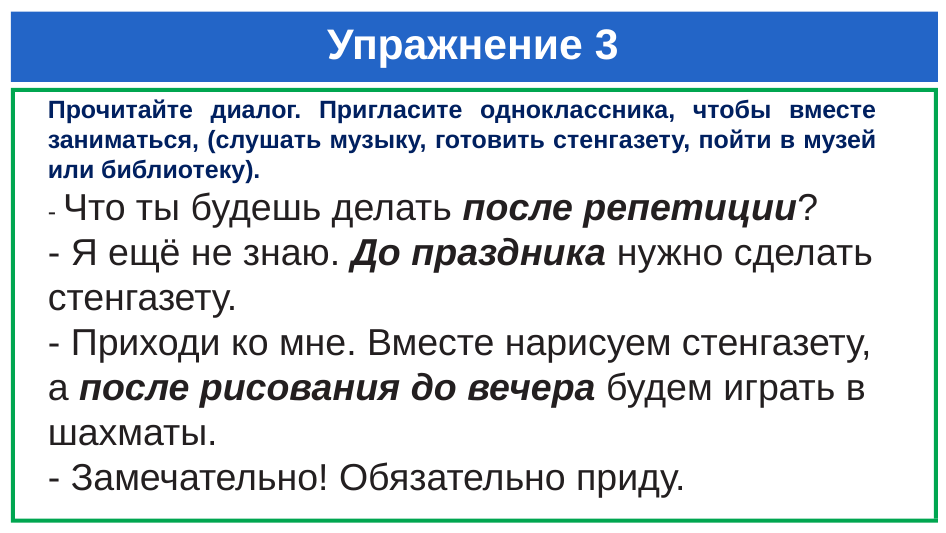

# Упражнение 3

Прочитайте диалог. Пригласите одноклассника, чтобы вместе заниматься, (слушать музыку, готовить стенгазету, пойти в музей или библиотеку).
- Что ты будешь делать после репетиции?
- Я ещё не знаю. До праздника нужно сделать стенгазету.
- Приходи ко мне. Вместе нарисуем стенгазету, а после рисования до вечера будем играть в шахматы.
- Замечательно! Обязательно приду.